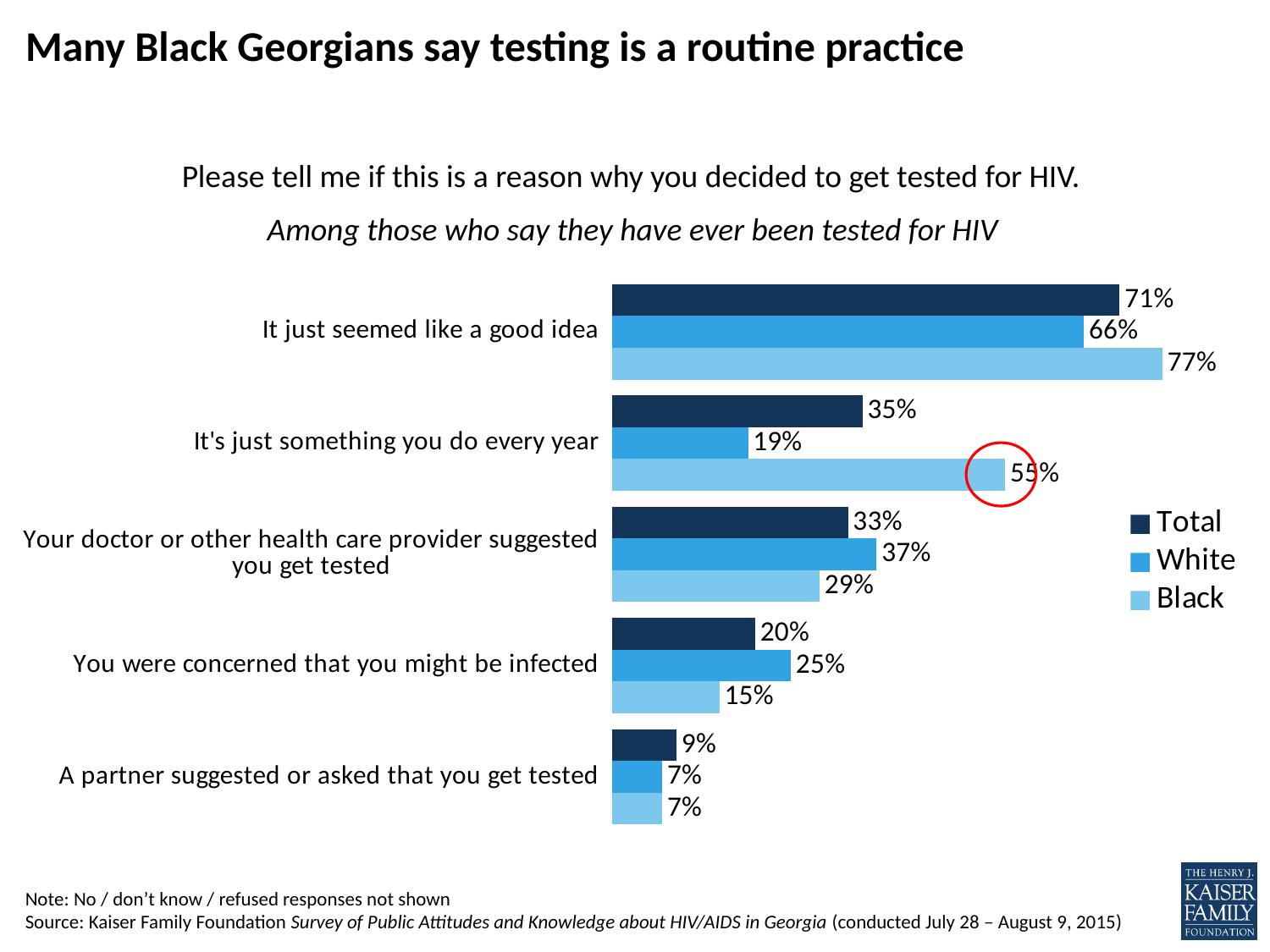

# Many Black Georgians say testing is a routine practice
Please tell me if this is a reason why you decided to get tested for HIV.
Among those who say they have ever been tested for HIV

### Chart

| Category | Black | White | Total |
|---|---|---|---|
| A partner suggested or asked that you get tested | 0.07 | 0.07 | 0.09 |
| You were concerned that you might be infected | 0.15 | 0.25 | 0.2 |
| Your doctor or other health care provider suggested you get tested | 0.29 | 0.37 | 0.33 |
| It's just something you do every year | 0.55 | 0.19 | 0.35 |
| It just seemed like a good idea | 0.77 | 0.66 | 0.71 |
Note: No / don’t know / refused responses not shown
Source: Kaiser Family Foundation Survey of Public Attitudes and Knowledge about HIV/AIDS in Georgia (conducted July 28 – August 9, 2015)